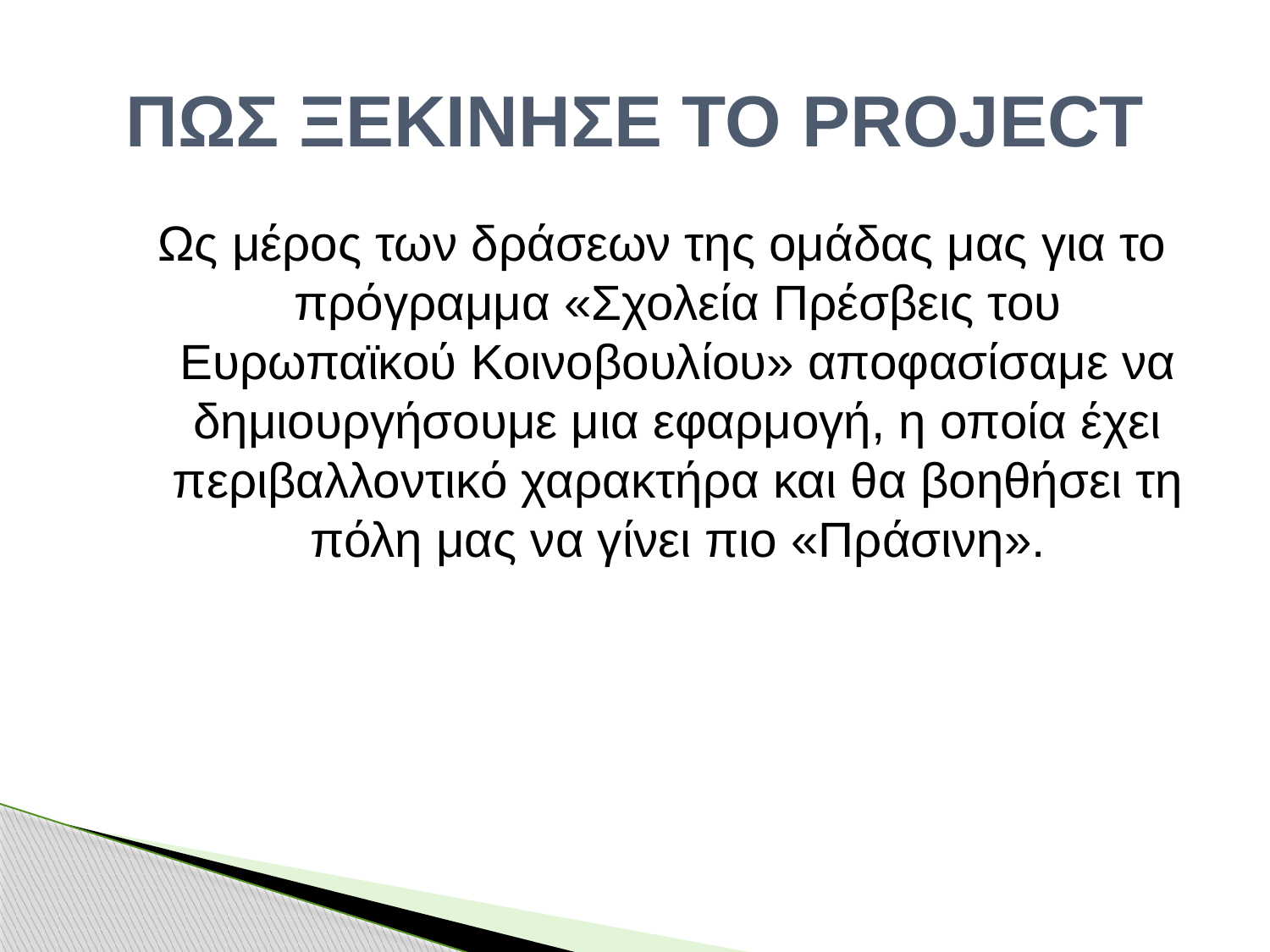

# ΠΩΣ ΞΕΚΙΝΗΣΕ ΤΟ PROJECT
Ως μέρος των δράσεων της ομάδας μας για το πρόγραμμα «Σχολεία Πρέσβεις του Ευρωπαϊκού Κοινοβουλίου» αποφασίσαμε να δημιουργήσουμε μια εφαρμογή, η οποία έχει περιβαλλοντικό χαρακτήρα και θα βοηθήσει τη πόλη μας να γίνει πιο «Πράσινη».